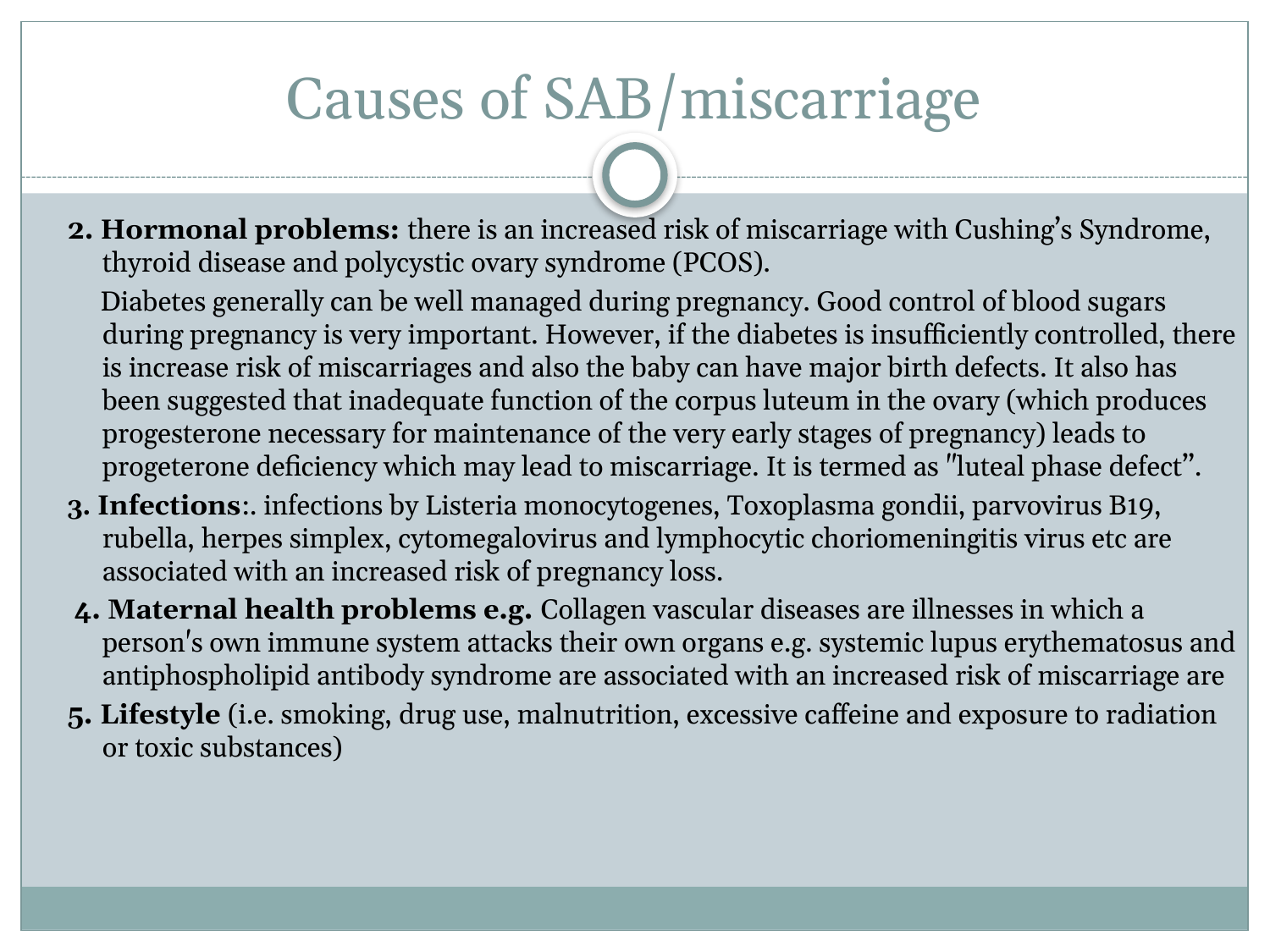

# Causes of SAB/miscarriage
2. Hormonal problems: there is an increased risk of miscarriage with Cushing’s Syndrome, thyroid disease and polycystic ovary syndrome (PCOS).
     Diabetes generally can be well managed during pregnancy. Good control of blood sugars during pregnancy is very important. However, if the diabetes is insufficiently controlled, there is increase risk of miscarriages and also the baby can have major birth defects. It also has been suggested that inadequate function of the corpus luteum in the ovary (which produces progesterone necessary for maintenance of the very early stages of pregnancy) leads to progeterone deficiency which may lead to miscarriage. It is termed as "luteal phase defect’’.
3. Infections:. infections by Listeria monocytogenes, Toxoplasma gondii, parvovirus B19, rubella, herpes simplex, cytomegalovirus and lymphocytic choriomeningitis virus etc are associated with an increased risk of pregnancy loss.
 4. Maternal health problems e.g. Collagen vascular diseases are illnesses in which a person's own immune system attacks their own organs e.g. systemic lupus erythematosus and antiphospholipid antibody syndrome are associated with an increased risk of miscarriage are
5. Lifestyle (i.e. smoking, drug use, malnutrition, excessive caffeine and exposure to radiation or toxic substances)